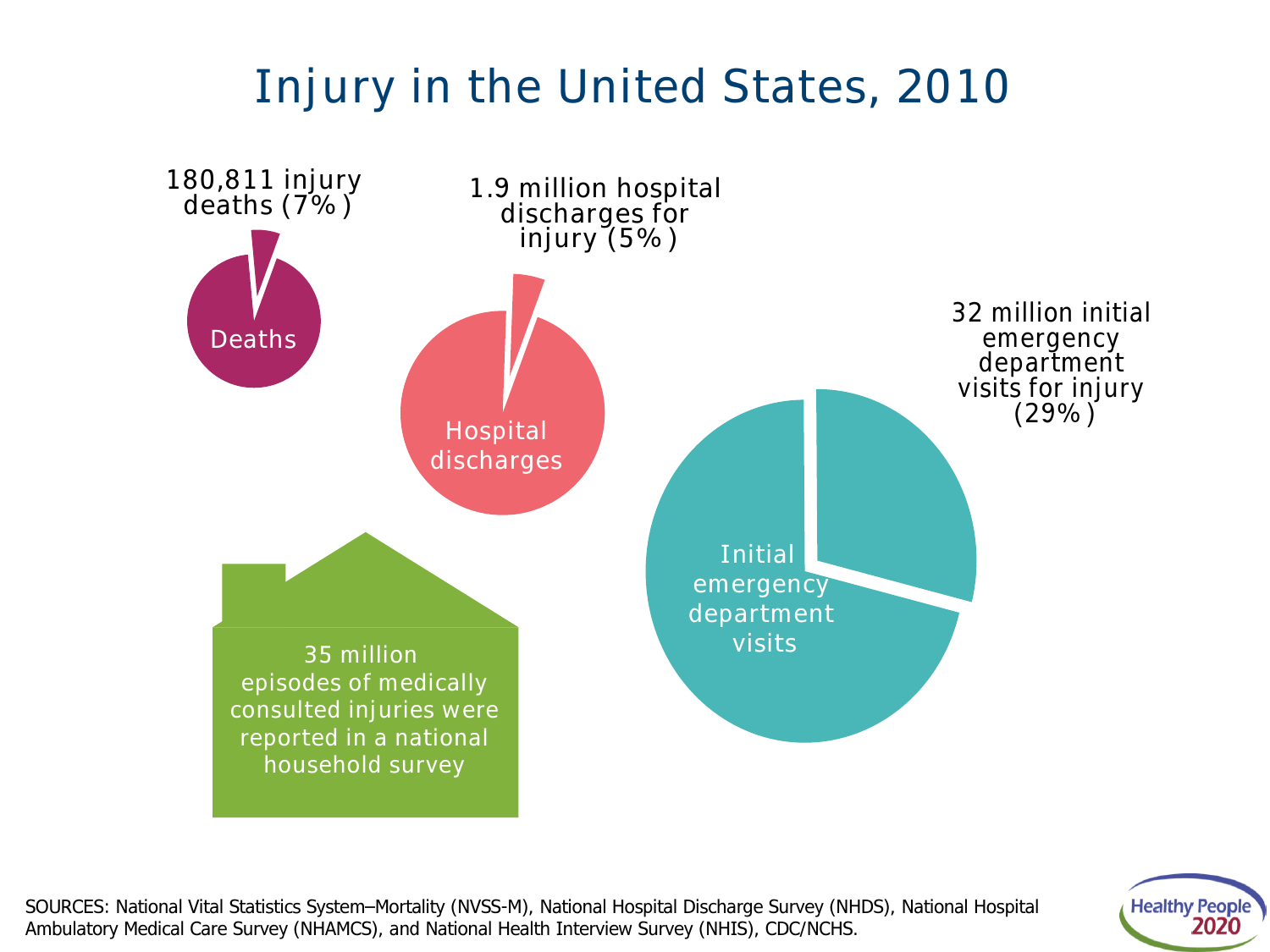

# Injury in the United States, 2010

### Chart: 180,811 injury
deaths (7%)

| Category | deaths |
|---|---|
| non-injury | 93.0 |
| injury | 7.0 |

### Chart: 1.9 million hospital
discharges for
injury (5%)

| Category | hospital discharges |
|---|---|
| non-injury | 95.0 |
| injury | 5.0 |
Hospital discharges

### Chart: 32 million initial
emergency
department
visits for injury
(29%)

| Category | initial ED visits |
|---|---|
| non-injury | 71.0 |
| injury | 29.0 |
Deaths

35 million
episodes of medically consulted injuries were reported in a national household survey
Initial
emergency department
 visits
SOURCES: National Vital Statistics System–Mortality (NVSS-M), National Hospital Discharge Survey (NHDS), National Hospital Ambulatory Medical Care Survey (NHAMCS), and National Health Interview Survey (NHIS), CDC/NCHS.